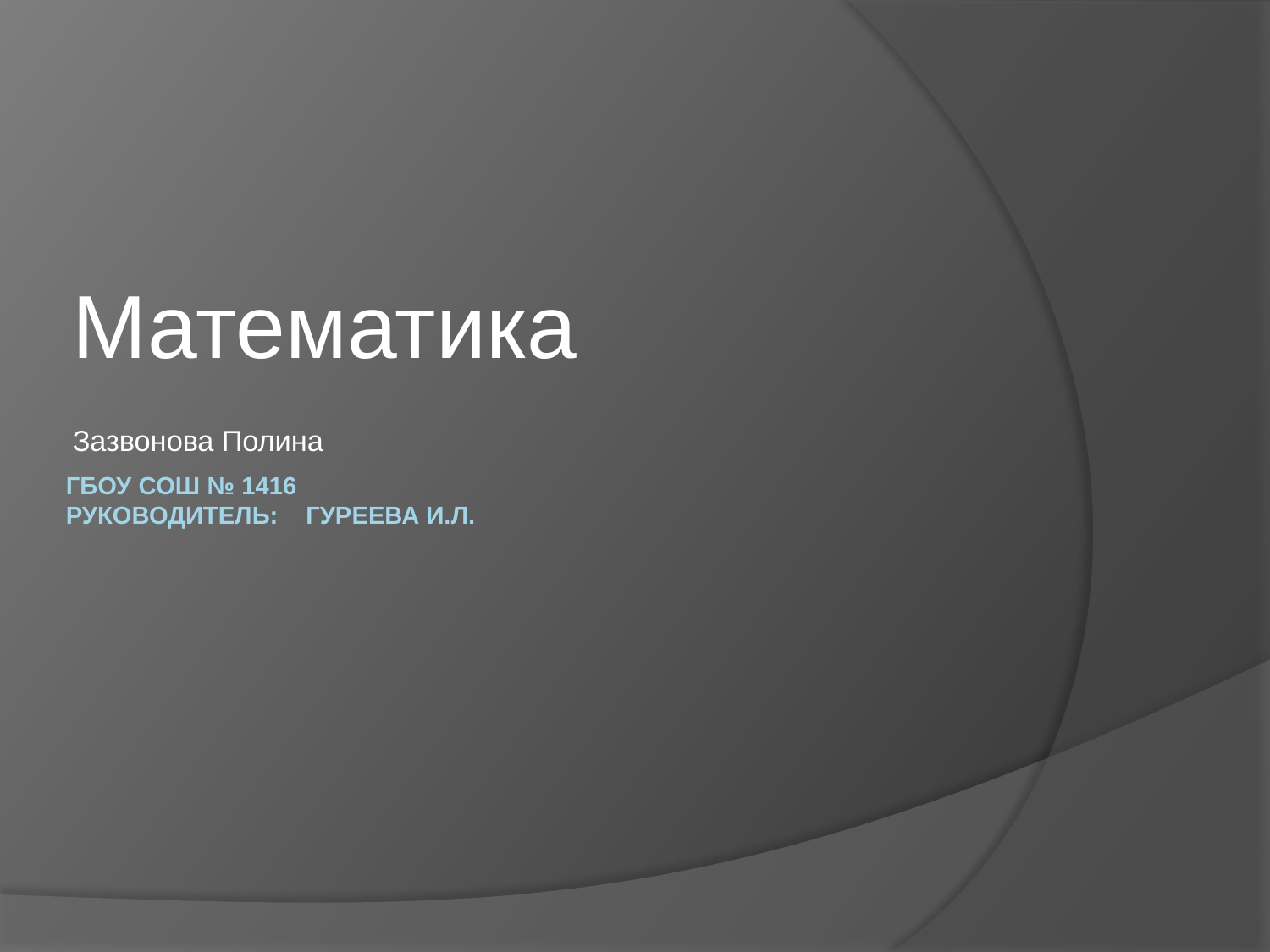

Математика

Зазвонова Полина
# ГБОУ СОШ № 1416 Руководитель:    Гуреева И.Л.